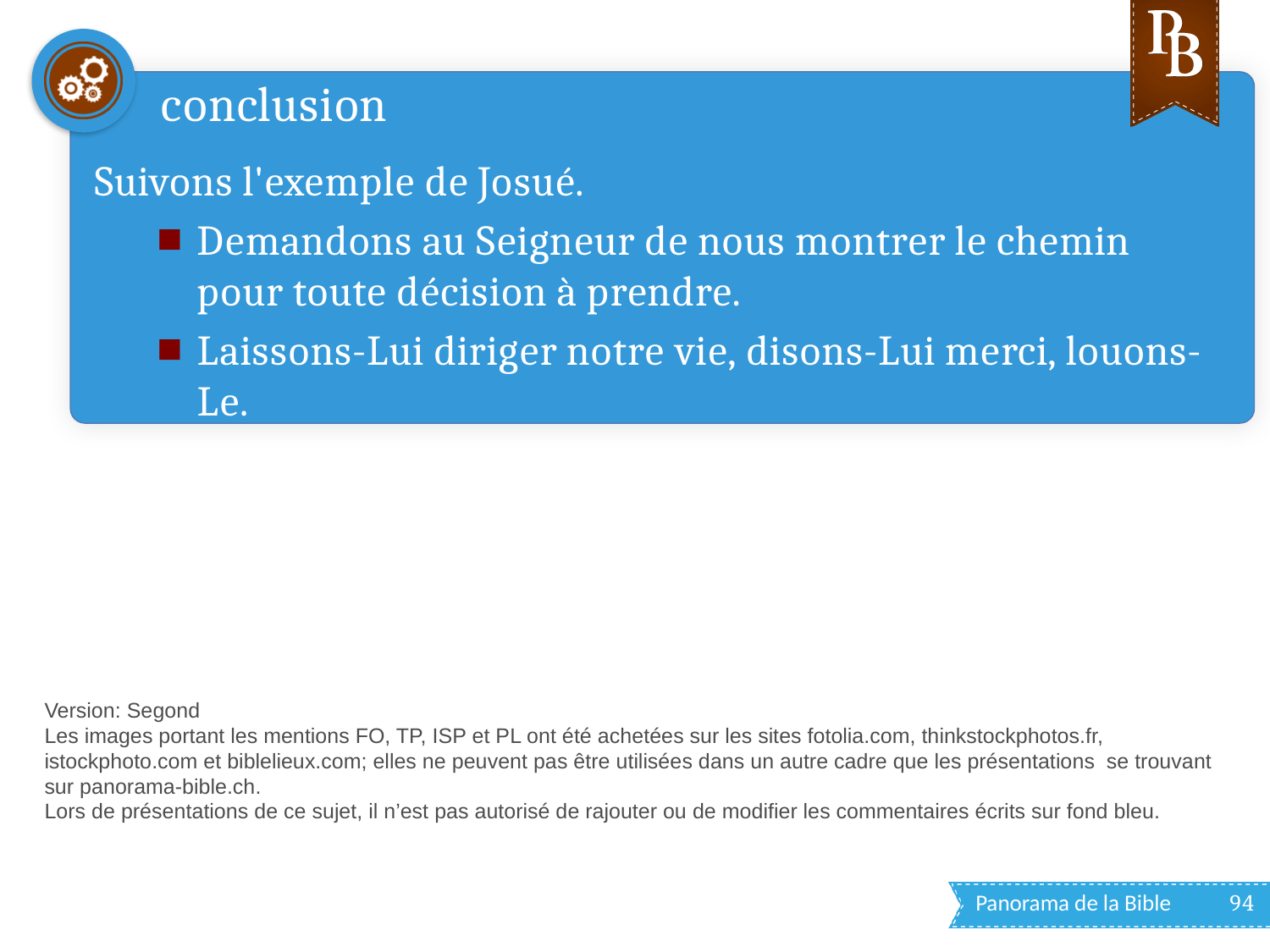

# conclusion
Suivons l'exemple de Josué.
Demandons au Seigneur de nous montrer le chemin pour toute décision à prendre.
Laissons-Lui diriger notre vie, disons-Lui merci, louons-Le.

Version: Segond
Les images portant les mentions FO, TP, ISP et PL ont été achetées sur les sites fotolia.com, thinkstockphotos.fr, istockphoto.com et biblelieux.com; elles ne peuvent pas être utilisées dans un autre cadre que les présentations  se trouvant sur panorama-bible.ch.
Lors de présentations de ce sujet, il n’est pas autorisé de rajouter ou de modifier les commentaires écrits sur fond bleu.